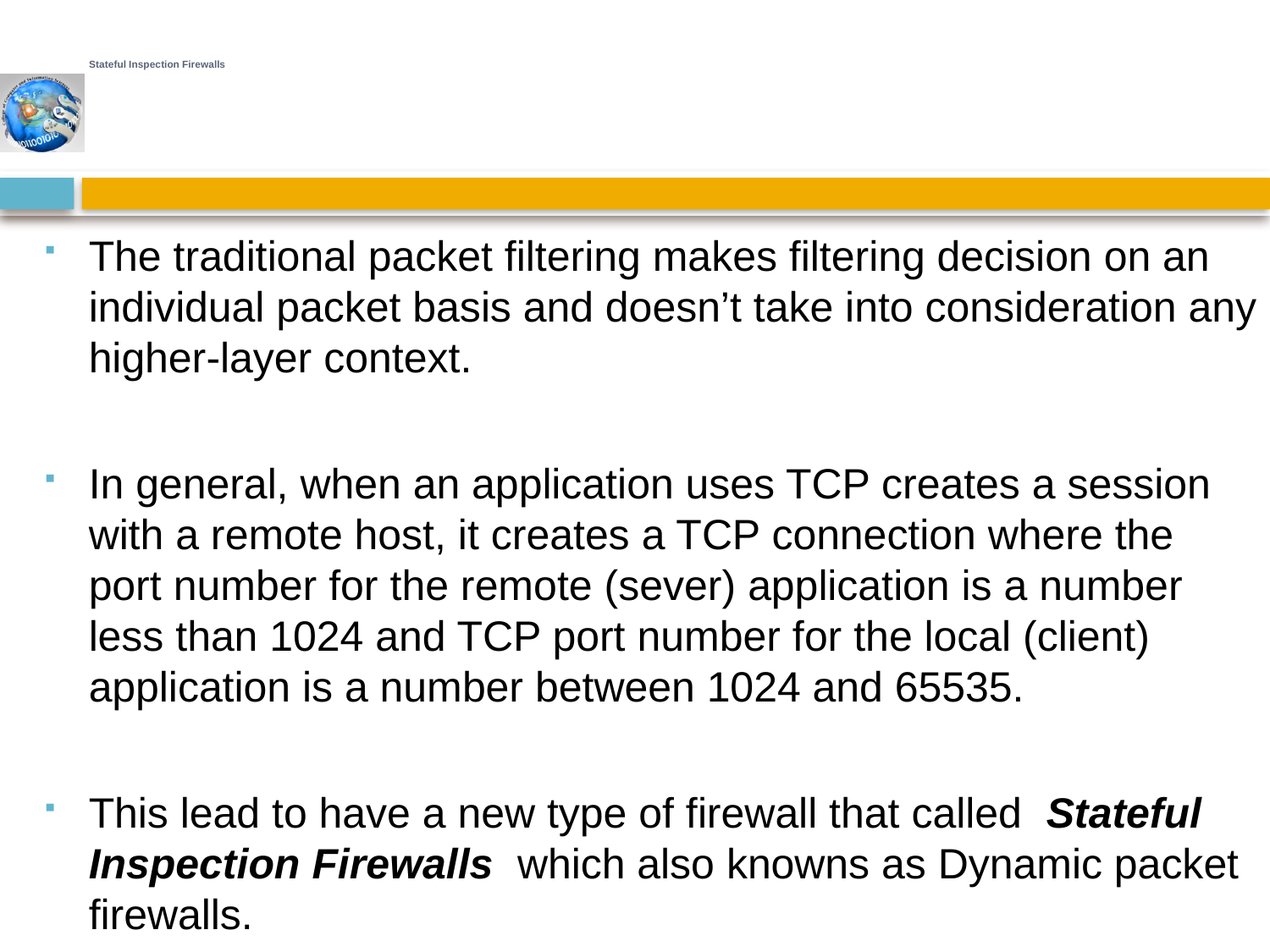

# Stateful Inspection Firewalls
The traditional packet filtering makes filtering decision on an individual packet basis and doesn’t take into consideration any higher-layer context.

In general, when an application uses TCP creates a session with a remote host, it creates a TCP connection where the port number for the remote (sever) application is a number less than 1024 and TCP port number for the local (client) application is a number between 1024 and 65535.

This lead to have a new type of firewall that called  Stateful Inspection Firewalls  which also knowns as Dynamic packet firewalls.